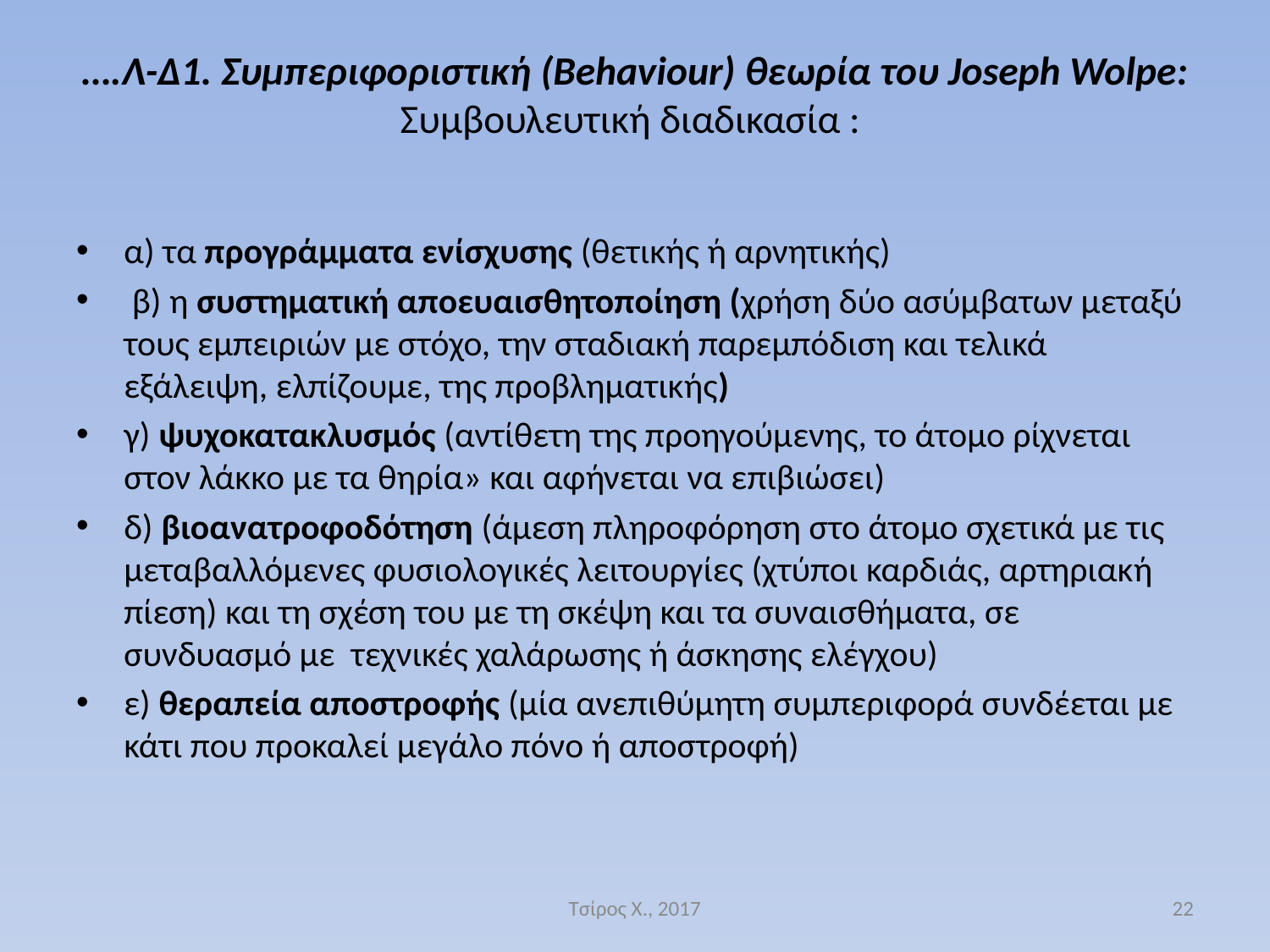

# ….Λ-Δ1. Συμπεριφοριστική (Behaviour) θεωρία του Joseph Wolpe: Συμβουλευτική διαδικασία :
α) τα προγράμματα ενίσχυσης (θετικής ή αρνητικής)
 β) η συστηματική αποευαισθητοποίηση (χρήση δύο ασύμβατων μεταξύ τους εμπειριών με στόχο, την σταδιακή παρεμπόδιση και τελικά εξάλειψη, ελπίζουμε, της προβληματικής)
γ) ψυχοκατακλυσμός (αντίθετη της προηγούμενης, το άτομο ρίχνεται στον λάκκο με τα θηρία» και αφήνεται να επιβιώσει)
δ) βιοανατροφοδότηση (άμεση πληροφόρηση στο άτομο σχετικά με τις μεταβαλλόμενες φυσιολογικές λειτουργίες (χτύποι καρδιάς, αρτηριακή πίεση) και τη σχέση του με τη σκέψη και τα συναισθήματα, σε συνδυασμό με  τεχνικές χαλάρωσης ή άσκησης ελέγχου)
ε) θεραπεία αποστροφής (μία ανεπιθύμητη συμπεριφορά συνδέεται με κάτι που προκαλεί μεγάλο πόνο ή αποστροφή)
Τσίρος Χ., 2017
22